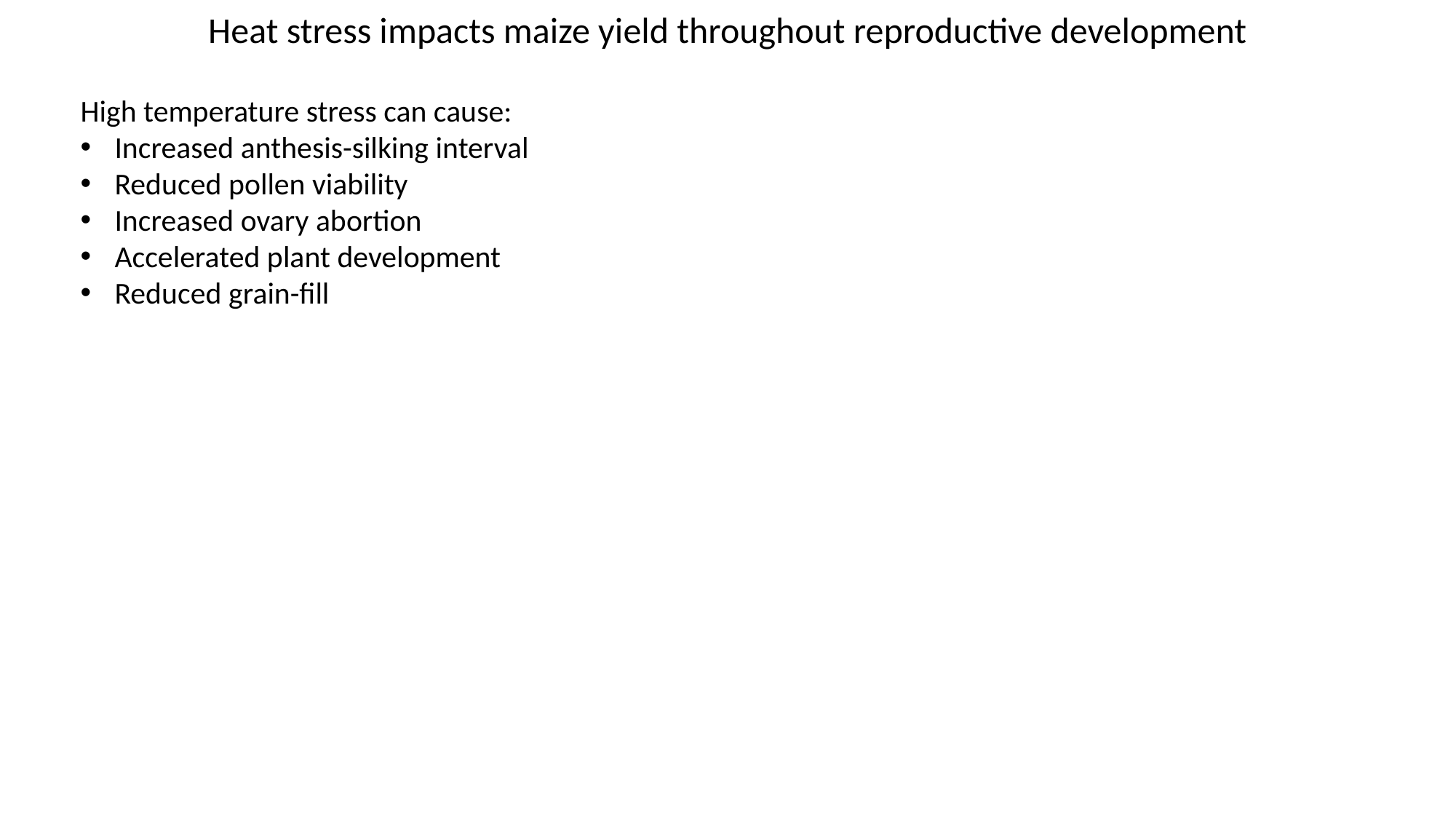

Heat stress impacts maize yield throughout reproductive development
High temperature stress can cause:
Increased anthesis-silking interval
Reduced pollen viability
Increased ovary abortion
Accelerated plant development
Reduced grain-fill